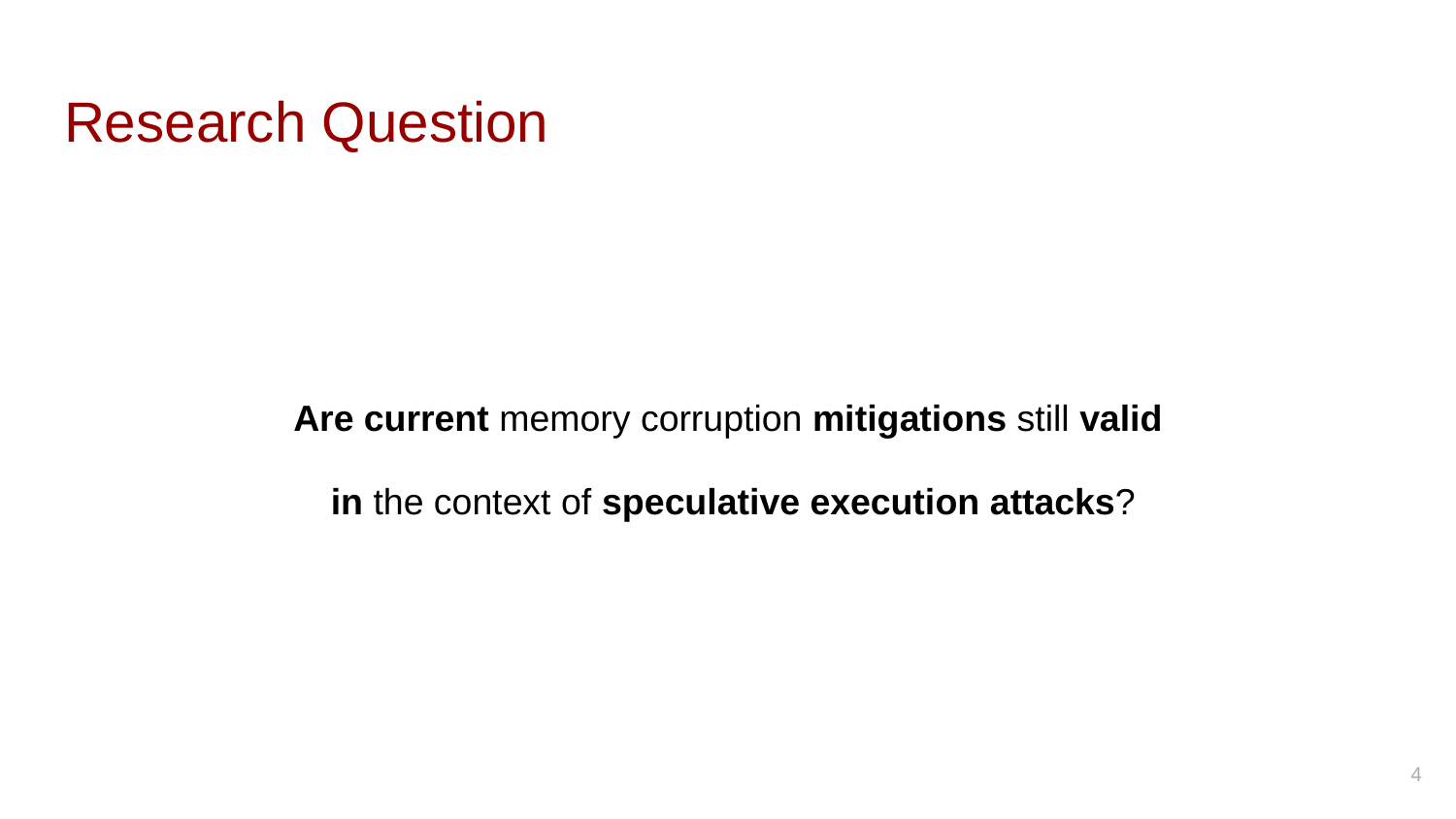

# Research Question
Are current memory corruption mitigations still valid
 in the context of speculative execution attacks?
4